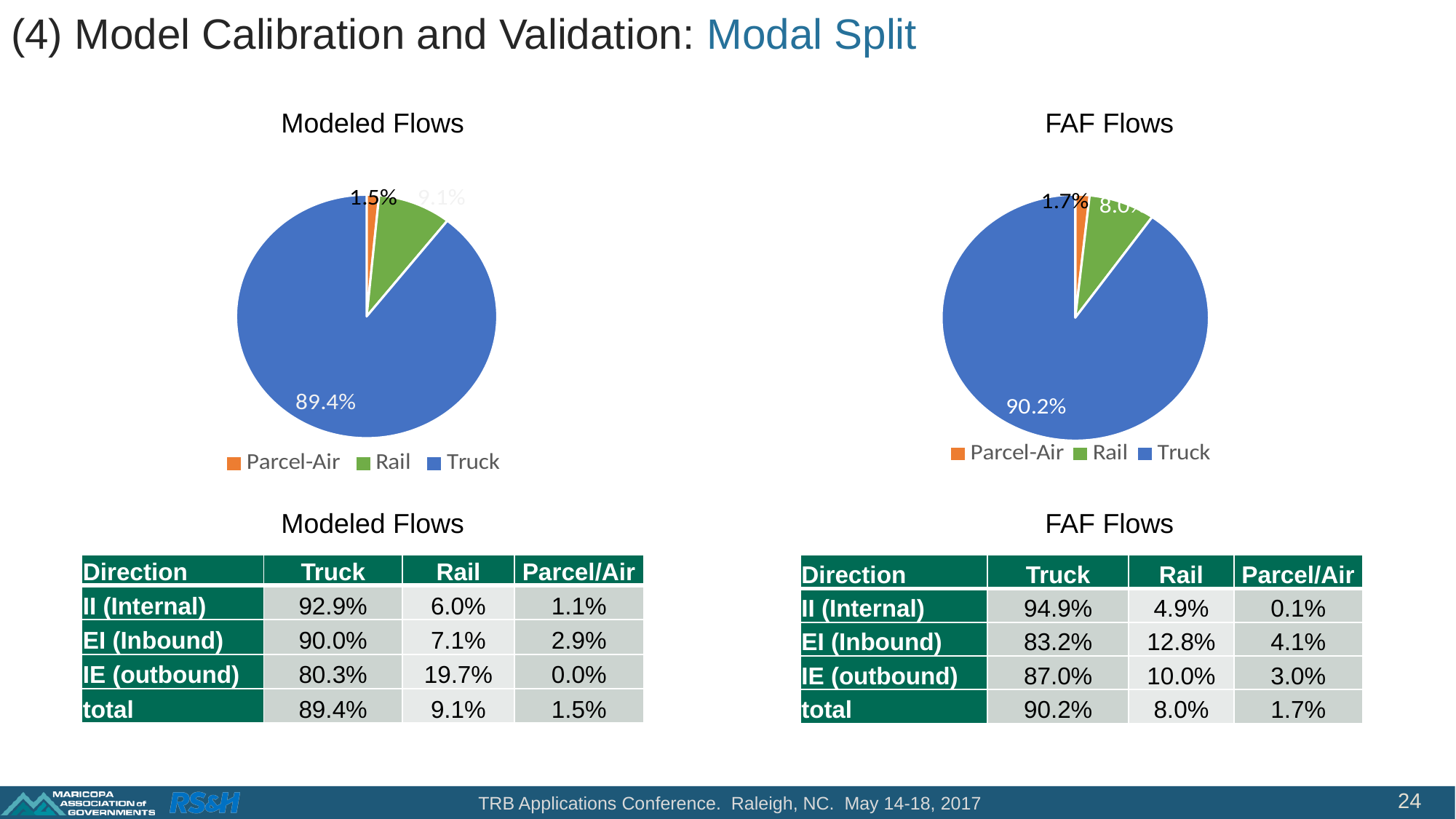

(4) Model Calibration and Validation: Modal Split
Modeled Flows				  		FAF Flows

### Chart

| Category |  |  |
|---|---|---|
| Parcel-Air | 0.01531498909271257 | 0.01531498909271257 |
| Rail | 0.09068669022662953 | 0.09068669022662953 |
| Truck | 0.8939983206806579 | 0.8939983206806579 |

### Chart

| Category |  |
|---|---|
| Parcel-Air | 0.01725114355622782 |
| Rail | 0.08032861782827166 |
| Truck | 0.9024202386155006 |
Modeled Flows				  		FAF Flows
| Direction | Truck | Rail | Parcel/Air |
| --- | --- | --- | --- |
| II (Internal) | 92.9% | 6.0% | 1.1% |
| EI (Inbound) | 90.0% | 7.1% | 2.9% |
| IE (outbound) | 80.3% | 19.7% | 0.0% |
| total | 89.4% | 9.1% | 1.5% |
| Direction | Truck | Rail | Parcel/Air |
| --- | --- | --- | --- |
| II (Internal) | 94.9% | 4.9% | 0.1% |
| EI (Inbound) | 83.2% | 12.8% | 4.1% |
| IE (outbound) | 87.0% | 10.0% | 3.0% |
| total | 90.2% | 8.0% | 1.7% |
24
TRB Applications Conference.  Raleigh, NC.  May 14-18, 2017